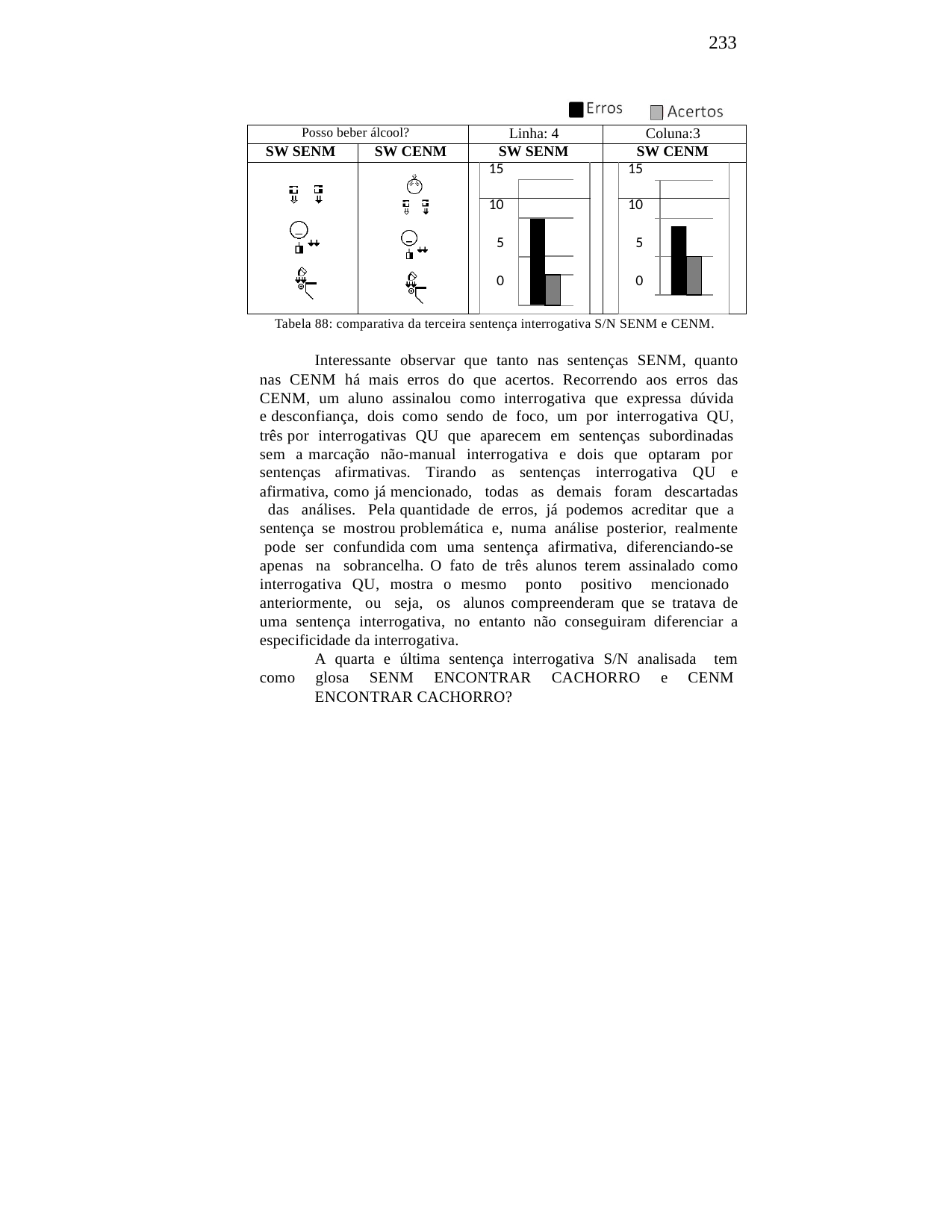

233

| Posso beber álcool? |  | Linha: 4 |  |  | Coluna:3 |  |  |
| --- | --- | --- | --- | --- | --- | --- | --- |
| SW SENM | SW CENM | SW SENM |  |  | SW CENM |  |  |
|  |  |  | 15 |  |  | 15 |  |
|  |  |  | 10 |  |  | 10 |  |
|  |  |  | 5 |  |  | 5 |  |
|  |  |  | 0 |  |  | 0 |  |

|  |  |  |  |
| --- | --- | --- | --- |
|  |  |  |  |
|  |  |  |  |
|  |  |  |  |

Tabela 88: comparativa da terceira sentença interrogativa S/N SENM e CENM.

Interessante  observar  que  tanto  nas  sentenças  SENM,  quanto nas  CENM  há  mais  erros  do  que  acertos.  Recorrendo  aos  erros  das CENM,  um  aluno  assinalou  como  interrogativa  que  expressa  dúvida  e desconfiança,  dois  como  sendo  de  foco,  um  por  interrogativa  QU,  três por  interrogativas  QU  que  aparecem  em  sentenças  subordinadas  sem  a marcação  não-manual  interrogativa  e  dois  que  optaram  por  sentenças afirmativas. Tirando as sentenças interrogativa QU e afirmativa, como já mencionado,   todas   as   demais   foram   descartadas   das   análises.   Pela quantidade  de  erros,  já  podemos  acreditar  que  a  sentença  se  mostrou problemática  e,  numa  análise  posterior,  realmente  pode  ser  confundida com  uma  sentença  afirmativa,  diferenciando-se  apenas  na  sobrancelha. O fato de três alunos terem assinalado como interrogativa QU, mostra o mesmo  ponto  positivo  mencionado  anteriormente,  ou  seja,  os  alunos compreenderam que se tratava de uma sentença interrogativa, no entanto não conseguiram diferenciar a especificidade da interrogativa.
A  quarta  e  última  sentença  interrogativa  S/N  analisada    tem como     glosa     SENM     ENCONTRAR     CACHORRO     e     CENM
ENCONTRAR CACHORRO?